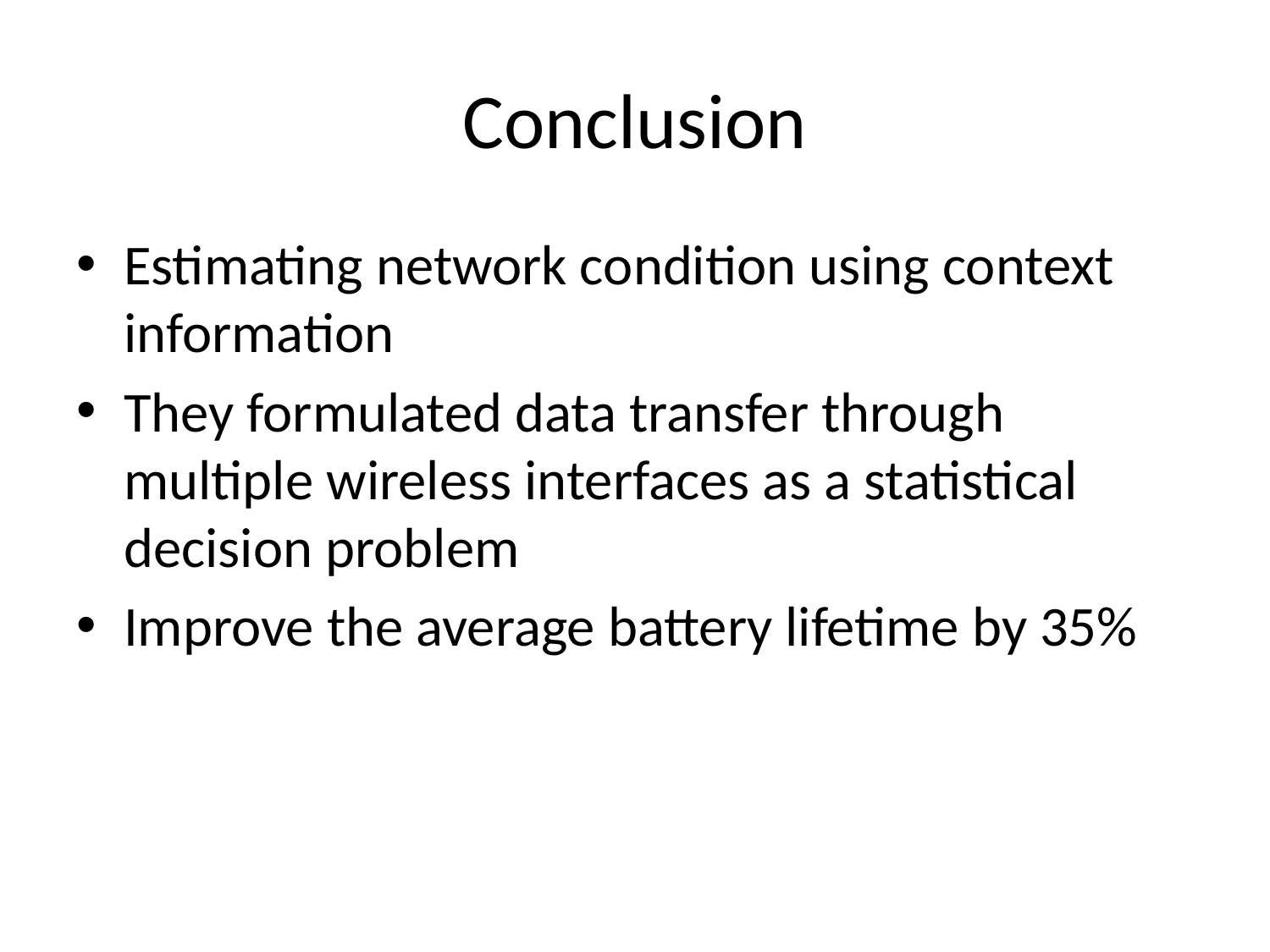

# Conclusion
Estimating network condition using context information
They formulated data transfer through multiple wireless interfaces as a statistical decision problem
Improve the average battery lifetime by 35%